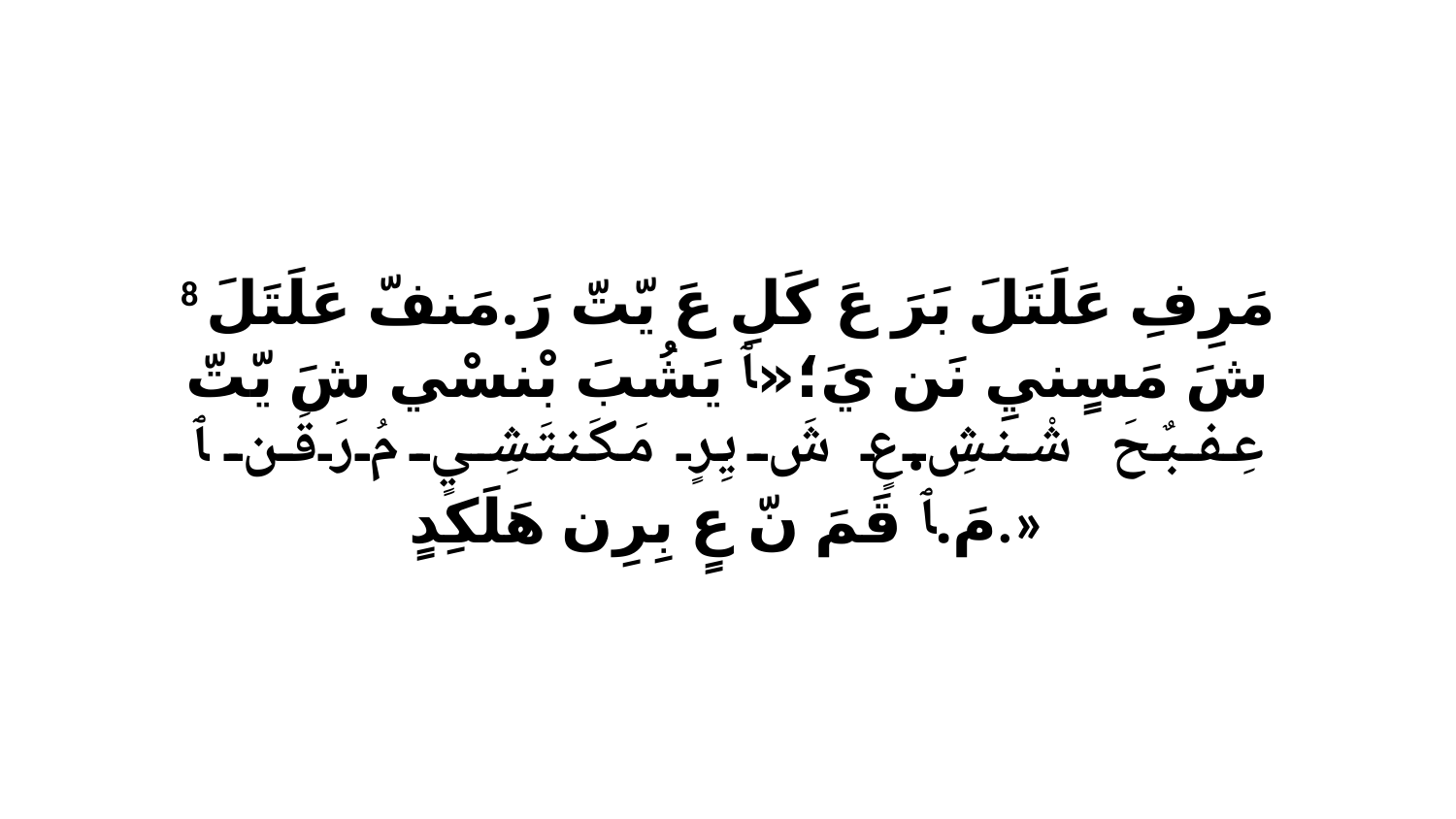

8 مَرِفِ عَلَتَلَ بَرَ عَ كَلِ عَ يّتّ رَ.مَنفّ عَلَتَلَ شَ مَسٍنيِ نَن يَ؛«ﭑ يَشُبَ بْنسْي شَ يّتّ عِفبٌحَ شْنشِ.عٍ شَ يِرٍ مَكَنتَشِيٍ مُ رَقَن ﭑ مَ.ﭑ قَمَ نّ عٍ بِرِن هَلَكِدٍ.»